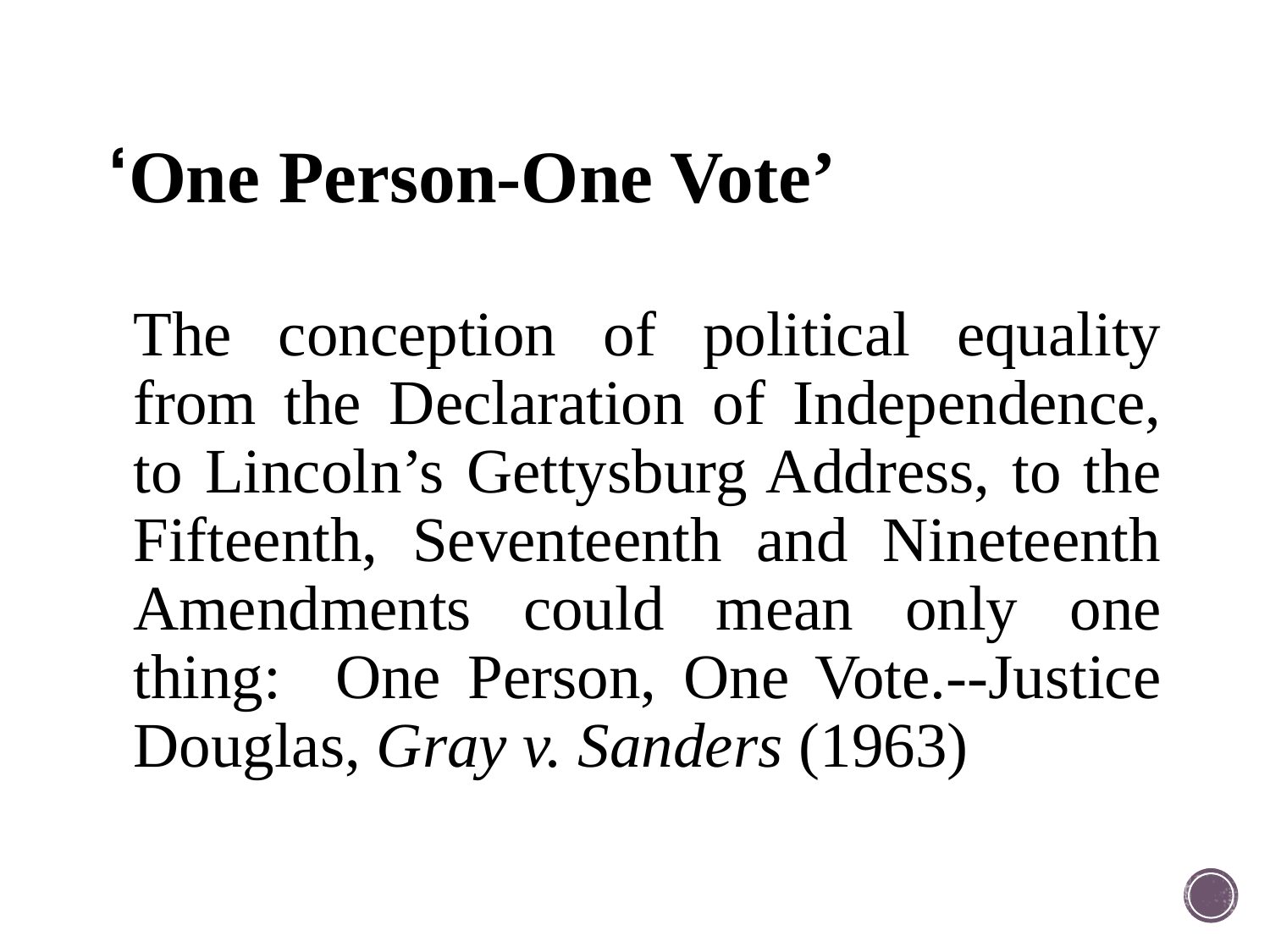

# ‘One Person-One Vote’
	The conception of political equality from the Declaration of Independence, to Lincoln’s Gettysburg Address, to the Fifteenth, Seventeenth and Nineteenth Amendments could mean only one thing:  One Person, One Vote.--Justice Douglas, Gray v. Sanders (1963)